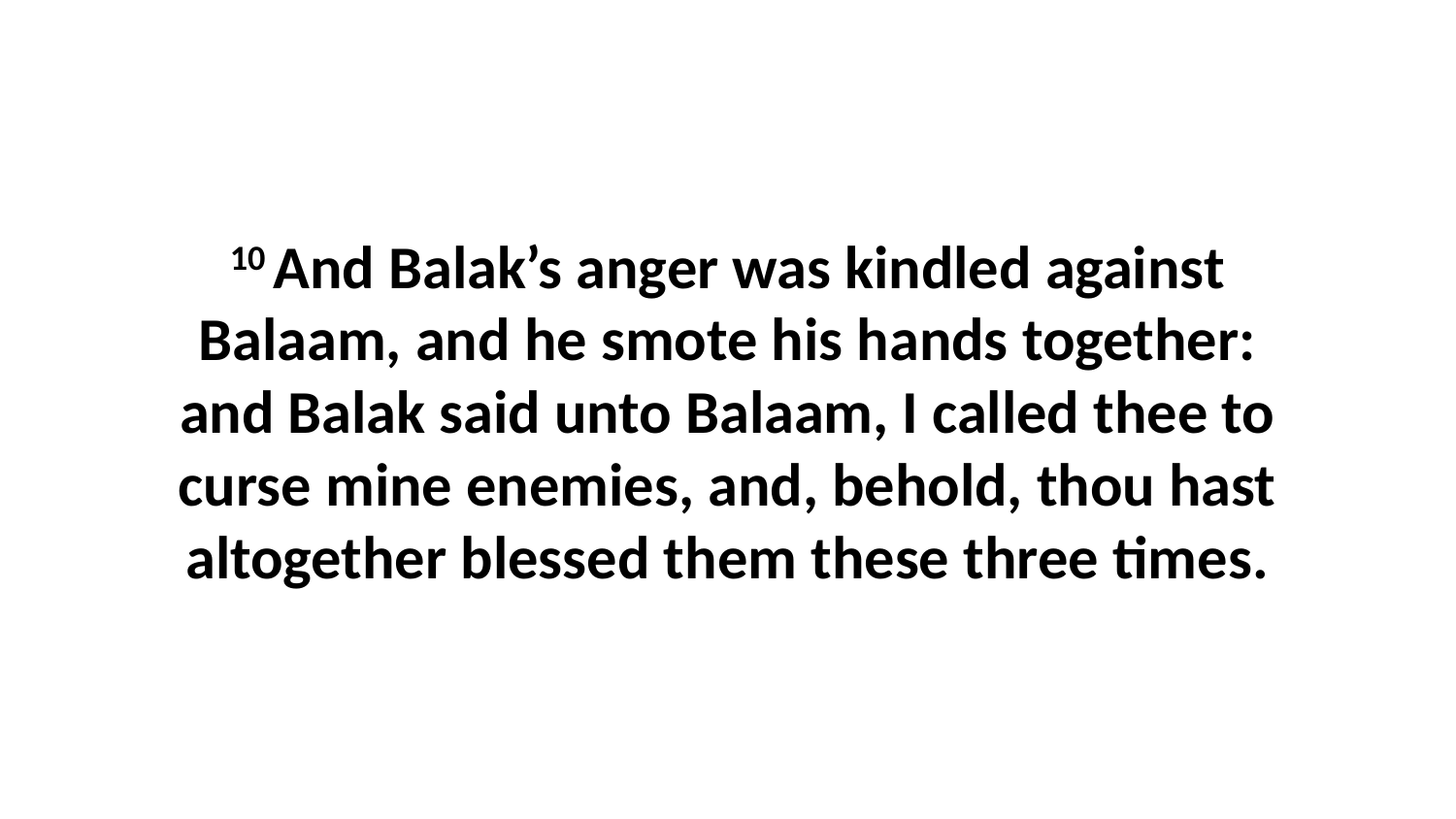

10 And Balak’s anger was kindled against Balaam, and he smote his hands together: and Balak said unto Balaam, I called thee to curse mine enemies, and, behold, thou hast altogether blessed them these three times.